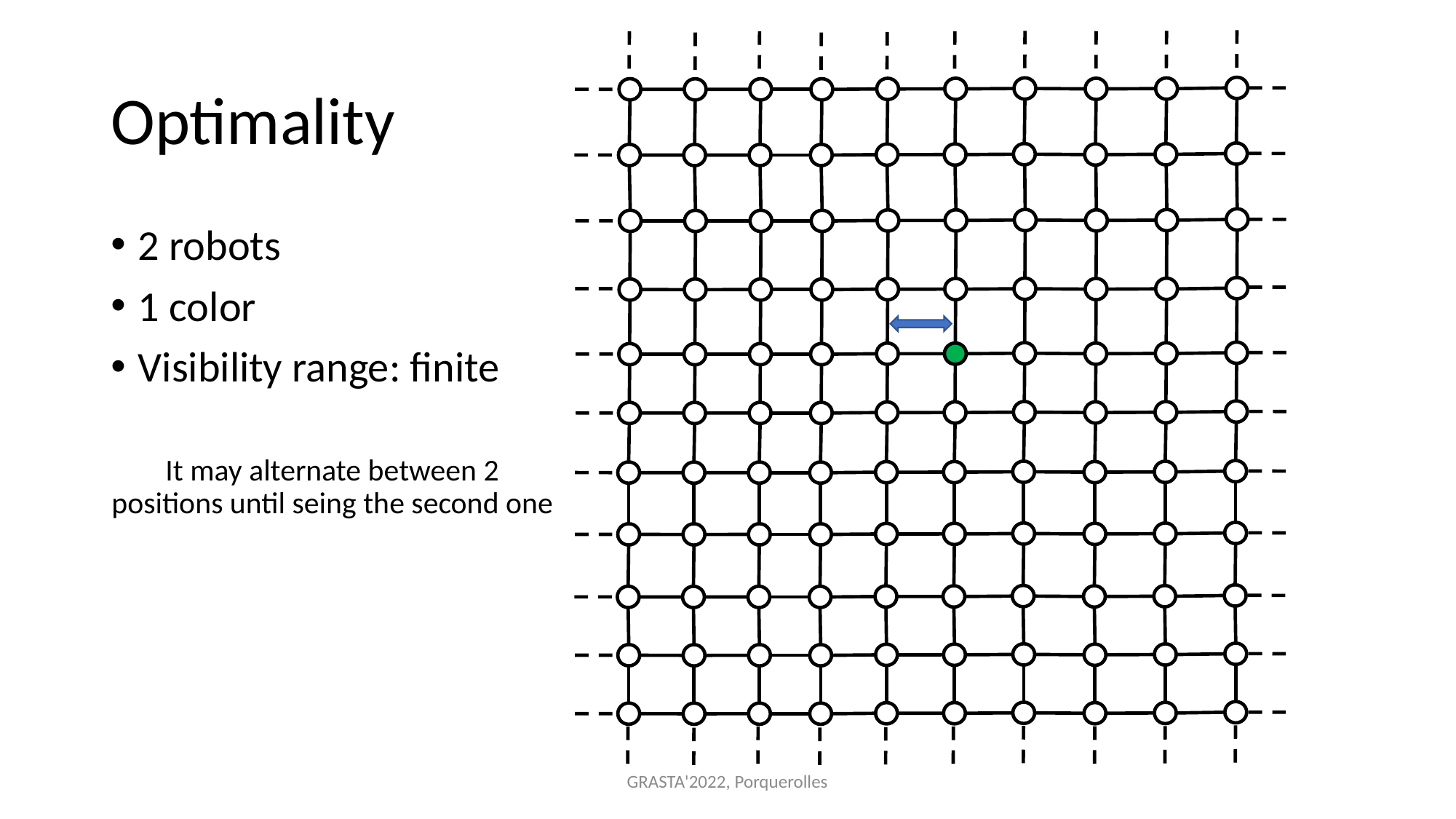

# Optimality
2 robots
1 color
Visibility range: finite

It may alternate between 2 positions until seing the second one

GRASTA'2022, Porquerolles